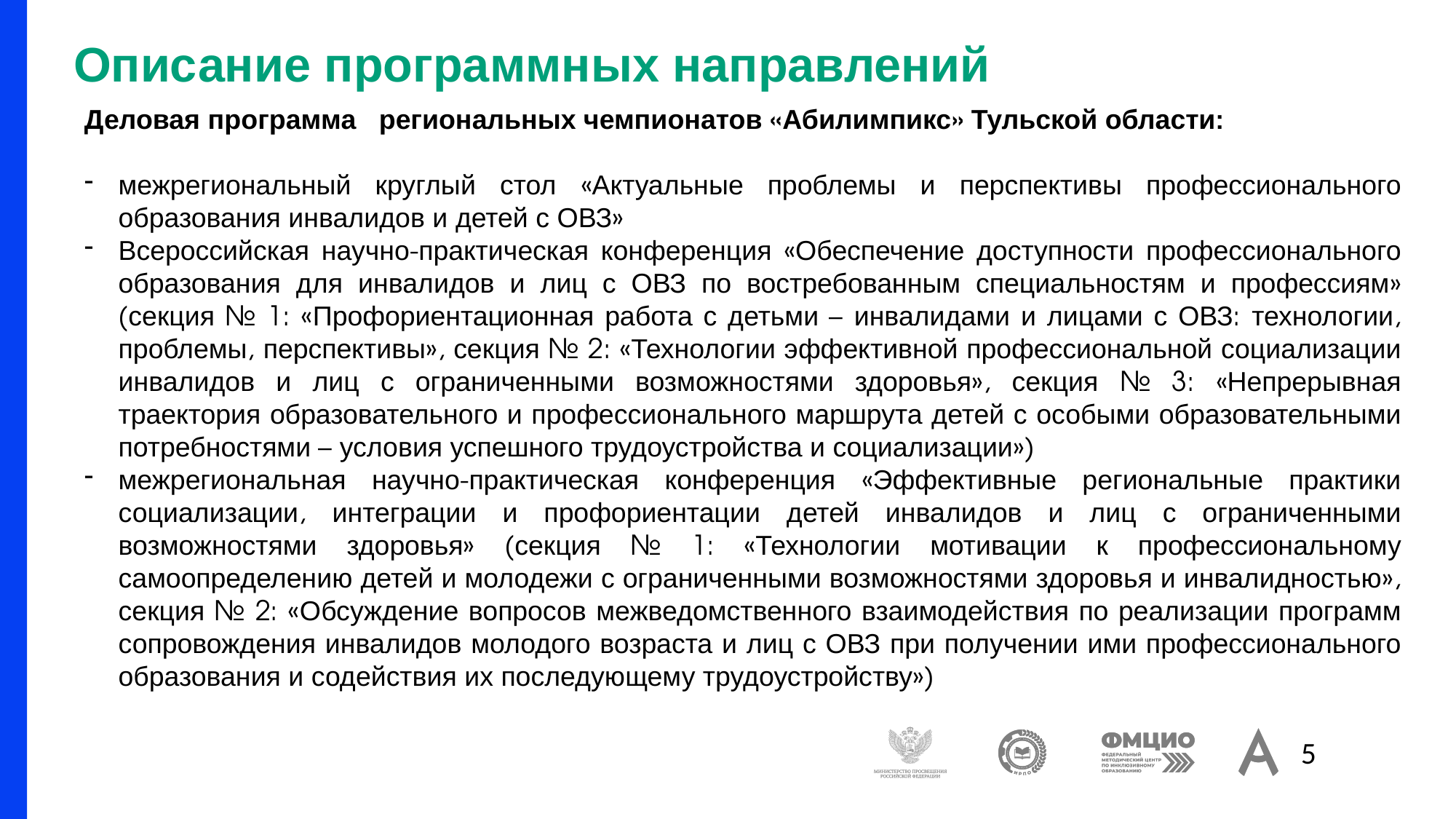

# Описание программных направлений
Деловая программа   региональных чемпионатов «Абилимпикс» Тульской области:

межрегиональный круглый стол «Актуальные проблемы и перспективы профессионального образования инвалидов и детей с ОВЗ»
Всероссийская научно-практическая конференция «Обеспечение доступности профессионального образования для инвалидов и лиц с ОВЗ по востребованным специальностям и профессиям» (секция № 1: «Профориентационная работа с детьми – инвалидами и лицами с ОВЗ: технологии, проблемы, перспективы», секция № 2: «Технологии эффективной профессиональной социализации инвалидов и лиц с ограниченными возможностями здоровья», секция № 3: «Непрерывная траектория образовательного и профессионального маршрута детей с особыми образовательными потребностями – условия успешного трудоустройства и социализации»)
межрегиональная научно-практическая конференция «Эффективные региональные практики социализации, интеграции и профориентации детей инвалидов и лиц с ограниченными возможностями здоровья» (секция № 1: «Технологии мотивации к профессиональному самоопределению детей и молодежи с ограниченными возможностями здоровья и инвалидностью», секция № 2: «Обсуждение вопросов межведомственного взаимодействия по реализации программ сопровождения инвалидов молодого возраста и лиц с ОВЗ при получении ими профессионального образования и содействия их последующему трудоустройству»)